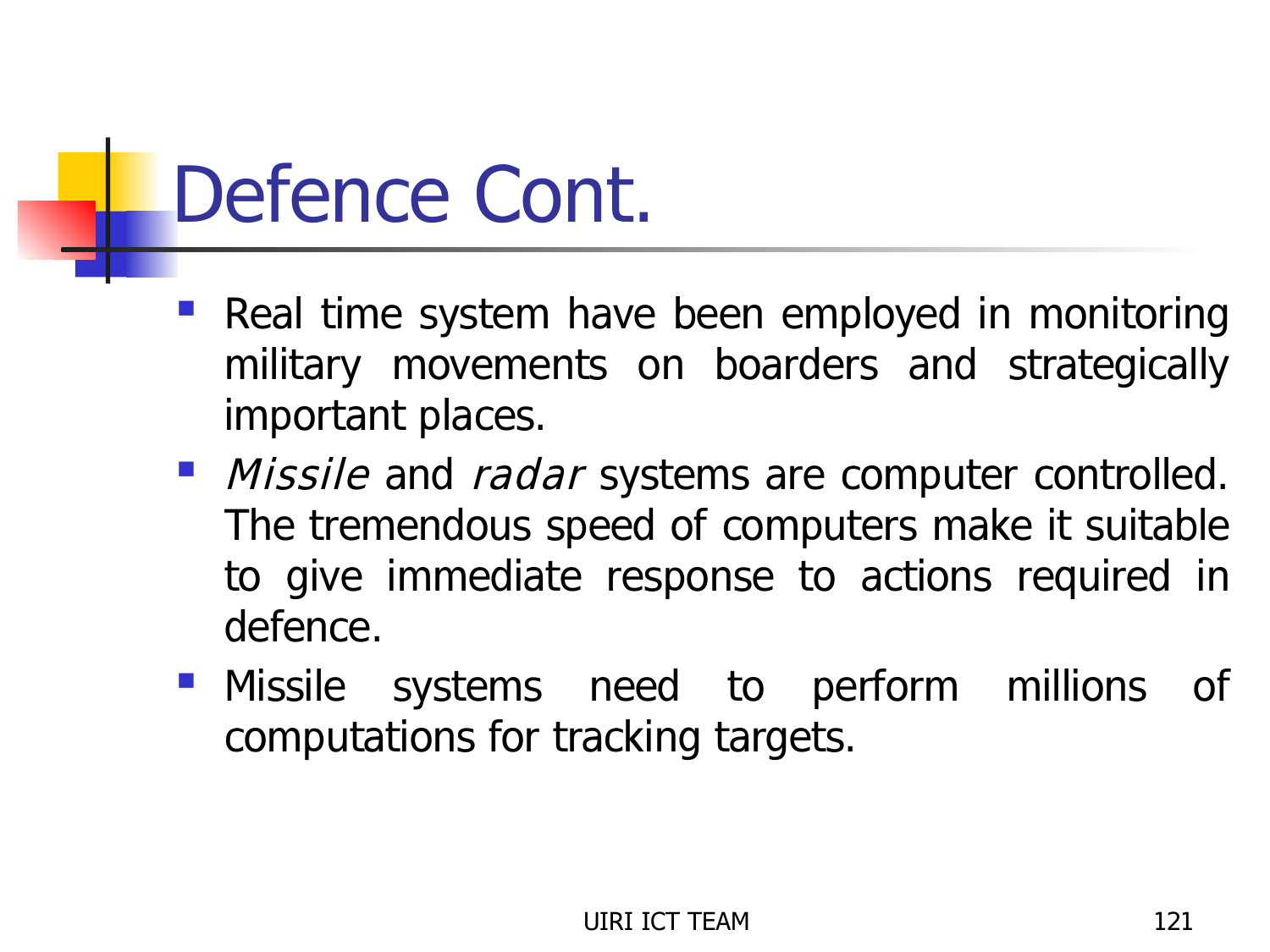

# Defence Cont.
Real time system have been employed in monitoring military movements on boarders and strategically important places.
Missile and radar systems are computer controlled. The tremendous speed of computers make it suitable to give immediate response to actions required in defence.
Missile systems need to perform millions of computations for tracking targets.
UIRI ICT TEAM
121